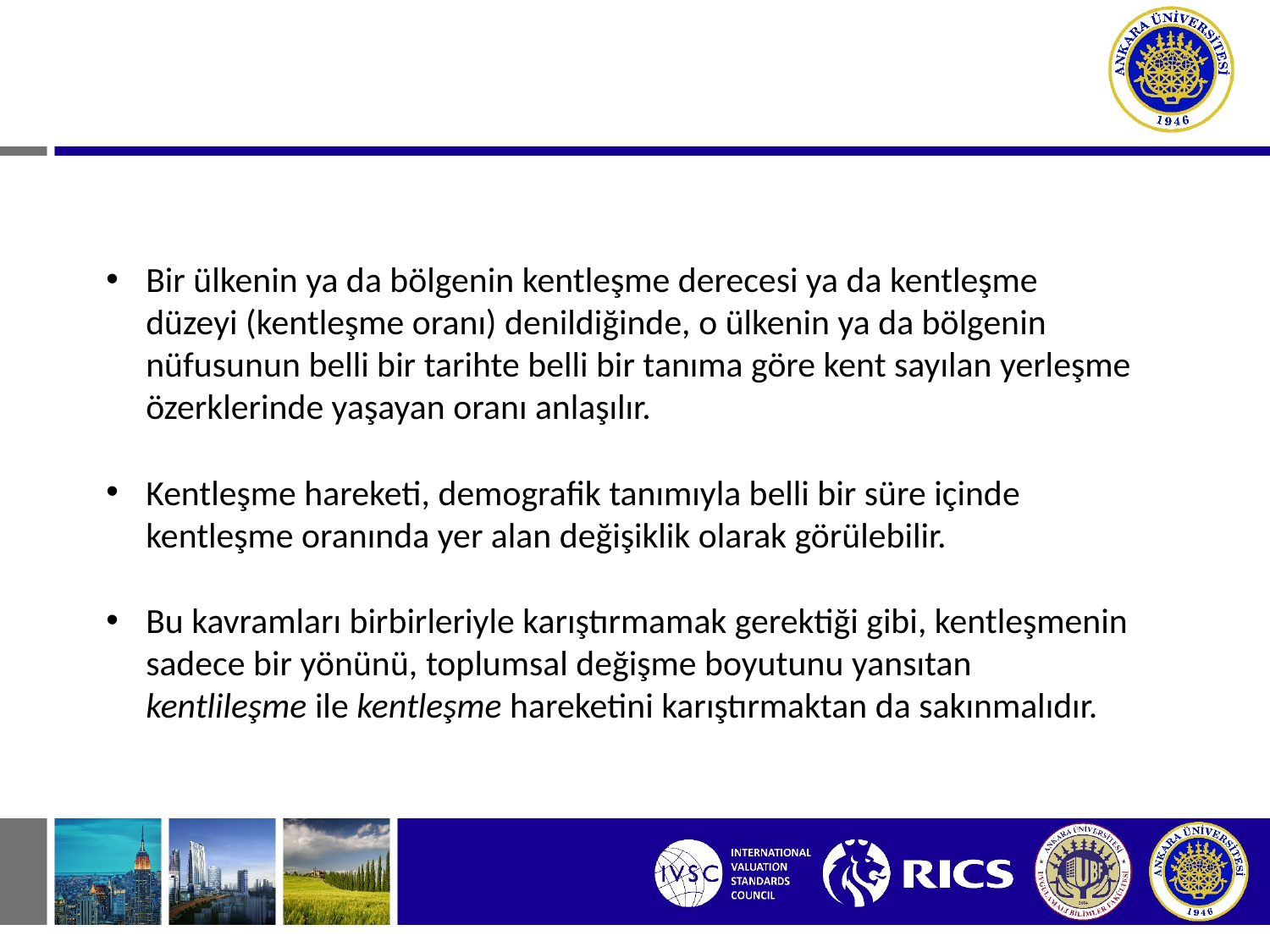

Bir ülkenin ya da bölgenin kentleşme derecesi ya da kentleşme düzeyi (kentleşme oranı) denildiğinde, o ülkenin ya da bölgenin nüfusunun belli bir tarihte belli bir tanıma göre kent sayılan yerleşme özerklerinde yaşayan oranı anlaşılır.

Kentleşme hareketi, demografik tanımıyla belli bir süre içinde kentleşme oranında yer alan değişiklik olarak görülebilir.

Bu kavramları birbirleriyle karıştırmamak gerektiği gibi, kentleşmenin sadece bir yönünü, toplumsal değişme boyutunu yansıtan kentlileşme ile kentleşme hareketini karıştırmaktan da sakınmalıdır.